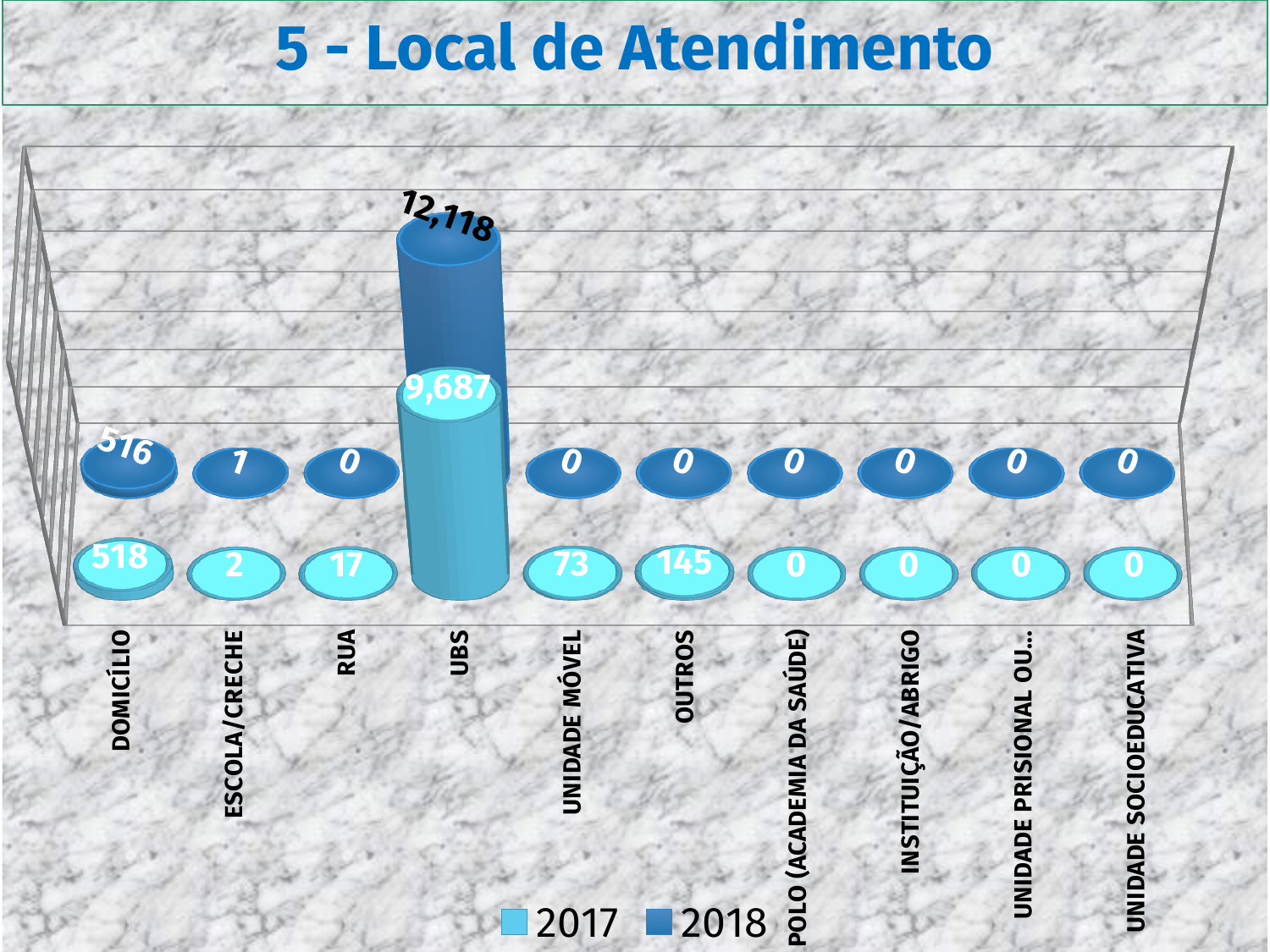

# 5 - Local de Atendimento

[unsupported chart]